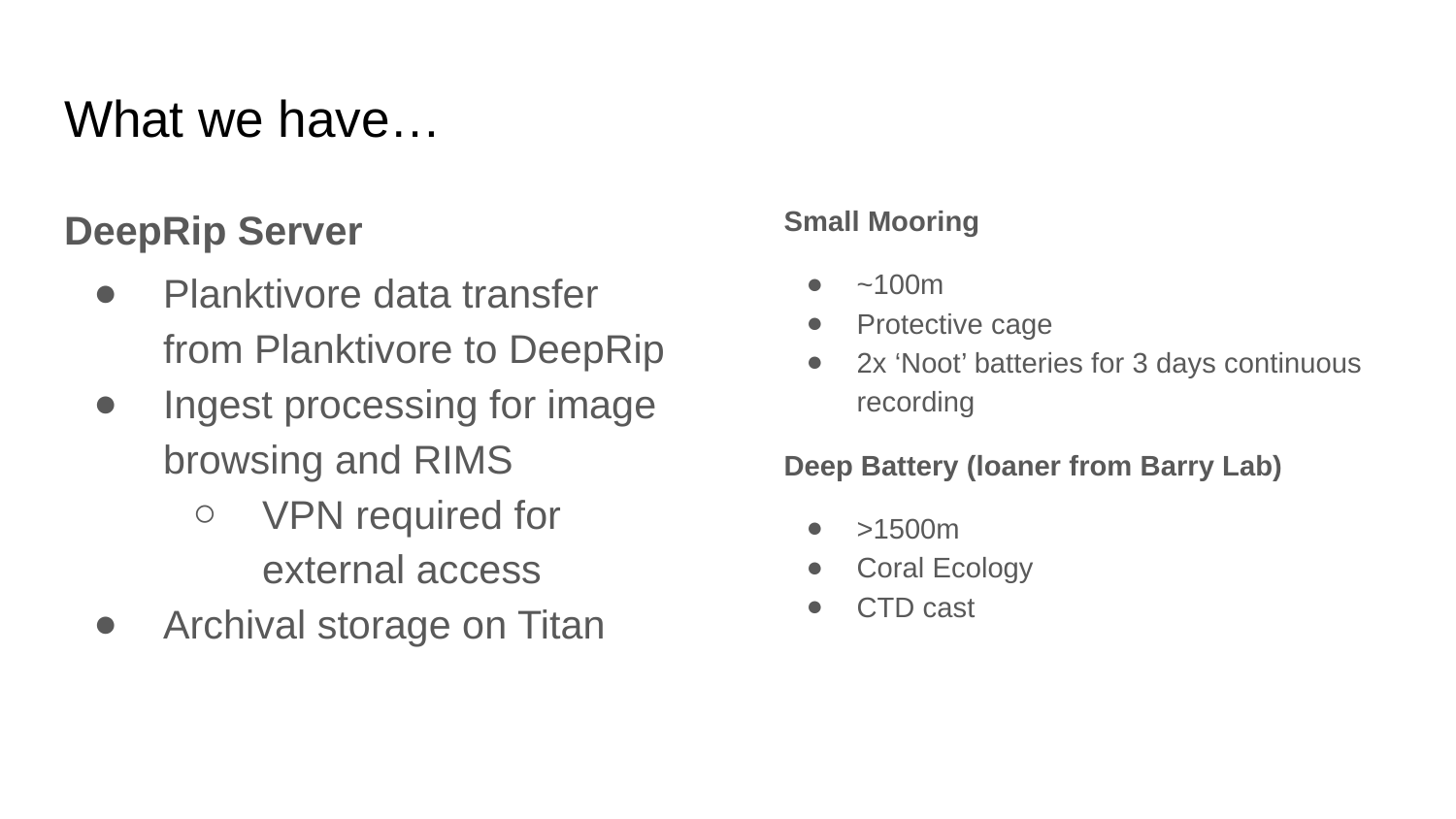

# What we have…
DeepRip Server
Planktivore data transfer from Planktivore to DeepRip
Ingest processing for image browsing and RIMS
VPN required for external access
Archival storage on Titan

Small Mooring
~100m
Protective cage
2x ‘Noot’ batteries for 3 days continuous recording
Deep Battery (loaner from Barry Lab)
>1500m
Coral Ecology
CTD cast